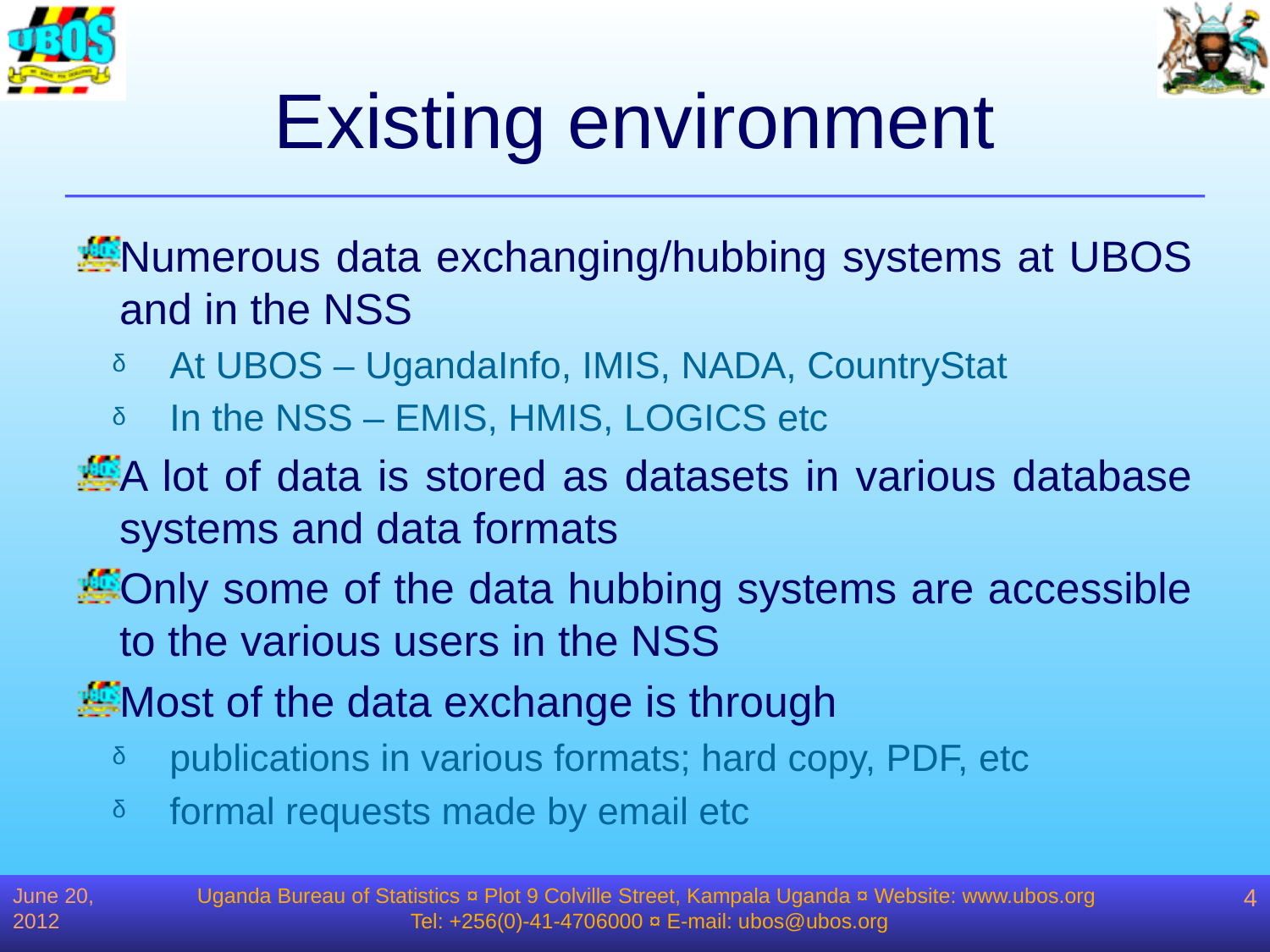

# Existing environment
Numerous data exchanging/hubbing systems at UBOS and in the NSS
At UBOS – UgandaInfo, IMIS, NADA, CountryStat
In the NSS – EMIS, HMIS, LOGICS etc
A lot of data is stored as datasets in various database systems and data formats
Only some of the data hubbing systems are accessible to the various users in the NSS
Most of the data exchange is through
publications in various formats; hard copy, PDF, etc
formal requests made by email etc

June 20, 2012
Uganda Bureau of Statistics ¤ Plot 9 Colville Street, Kampala Uganda ¤ Website: www.ubos.org
Tel: +256(0)-41-4706000 ¤ E-mail: ubos@ubos.org
4